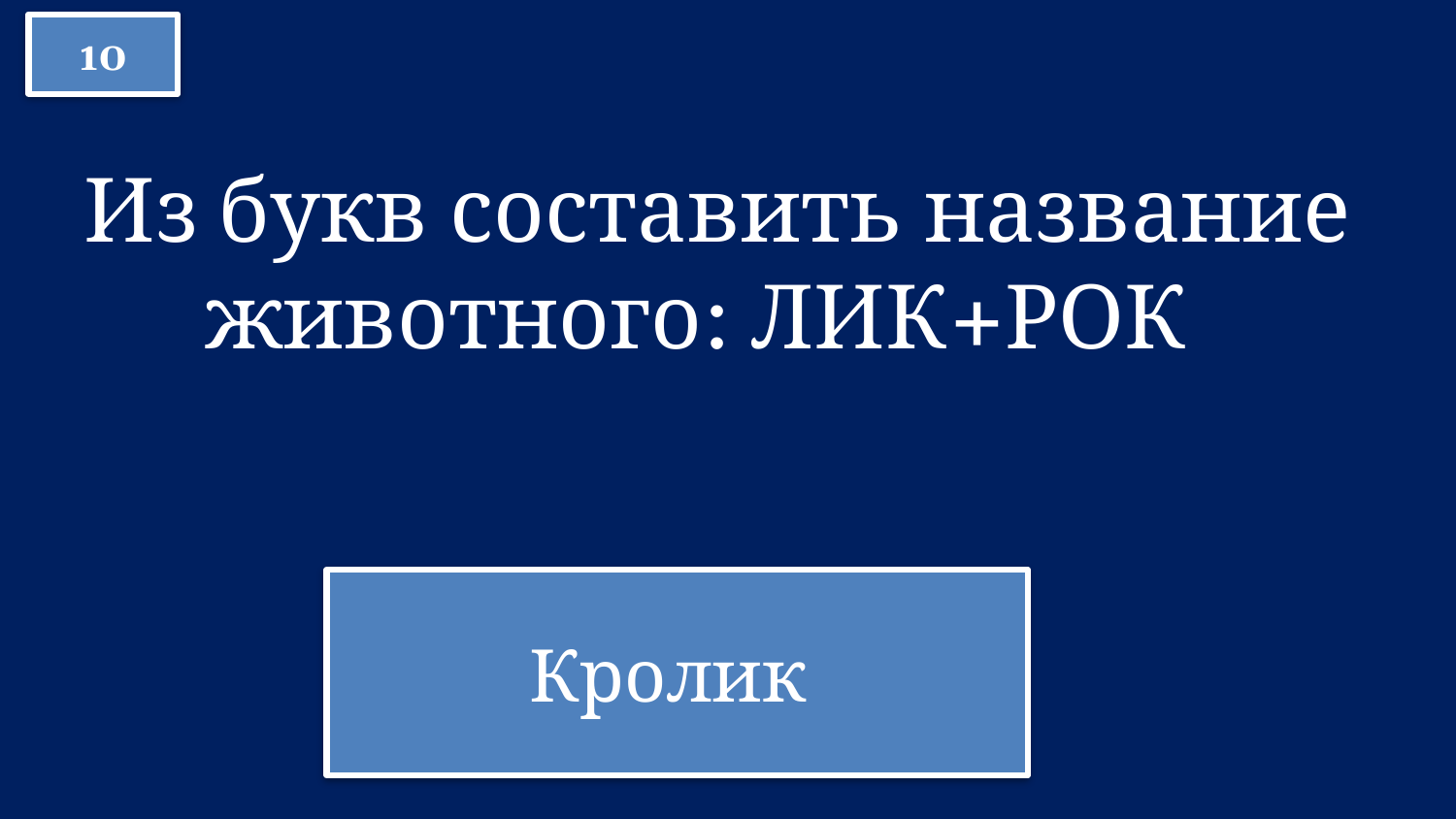

10
Из букв составить название животного: ЛИК+РОК
Кролик